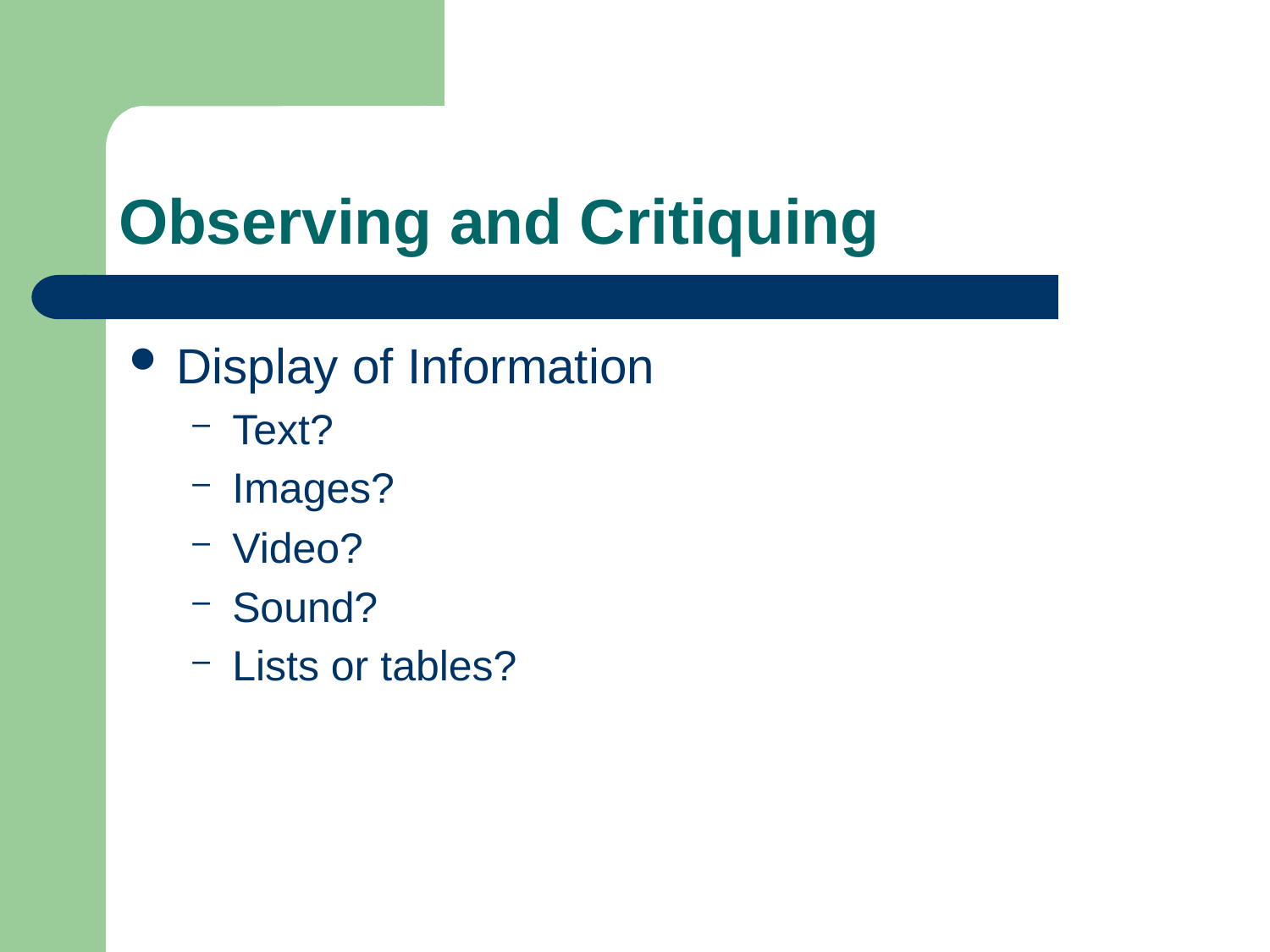

# Observing and Critiquing
Display of Information
Text?
Images?
Video?
Sound?
Lists or tables?